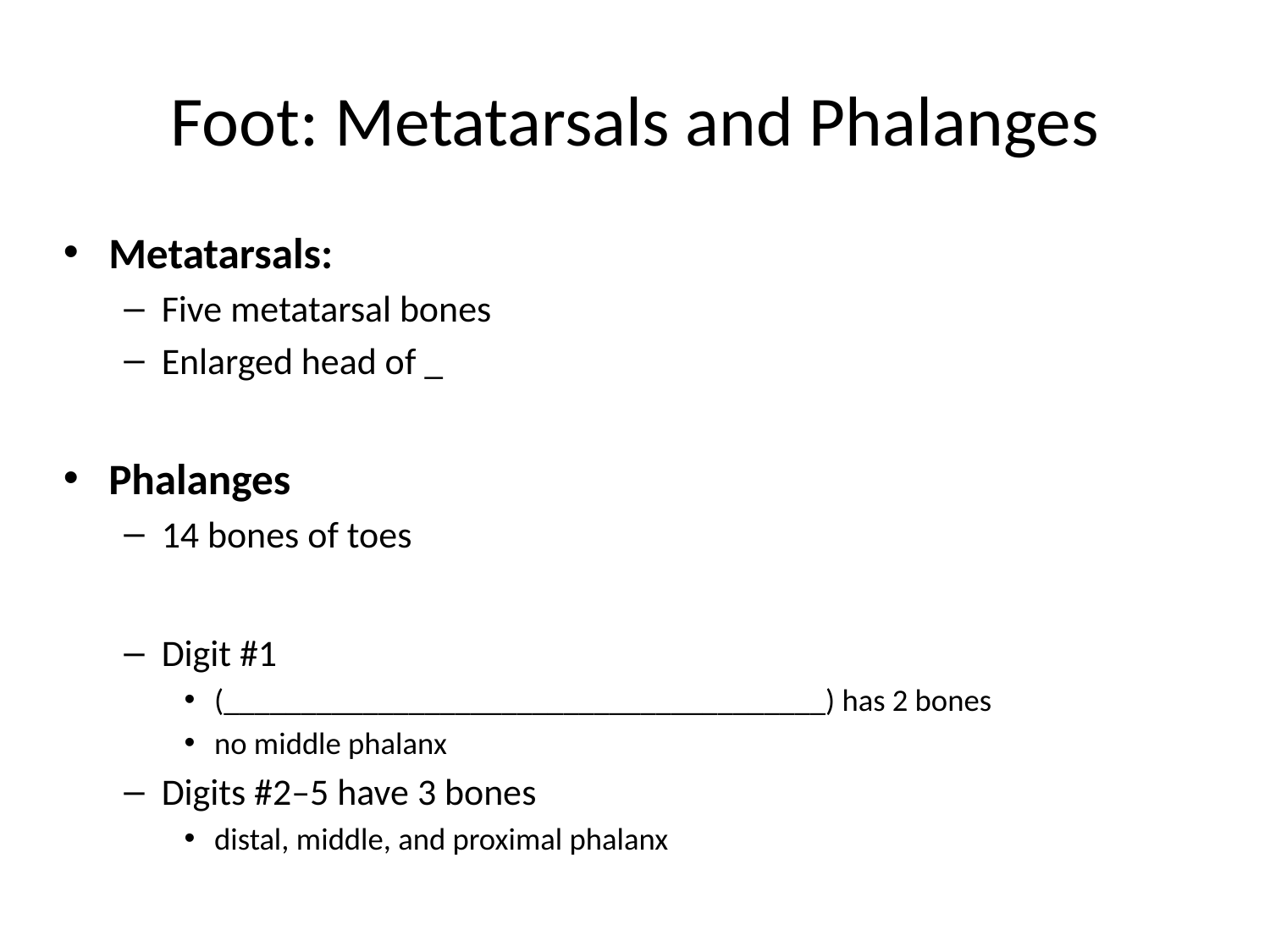

# Foot: Metatarsals and Phalanges

Metatarsals:
Five metatarsal bones
Enlarged head of _

Phalanges
14 bones of toes

Digit #1
(_______________________________________) has 2 bones
no middle phalanx
Digits #2–5 have 3 bones
distal, middle, and proximal phalanx